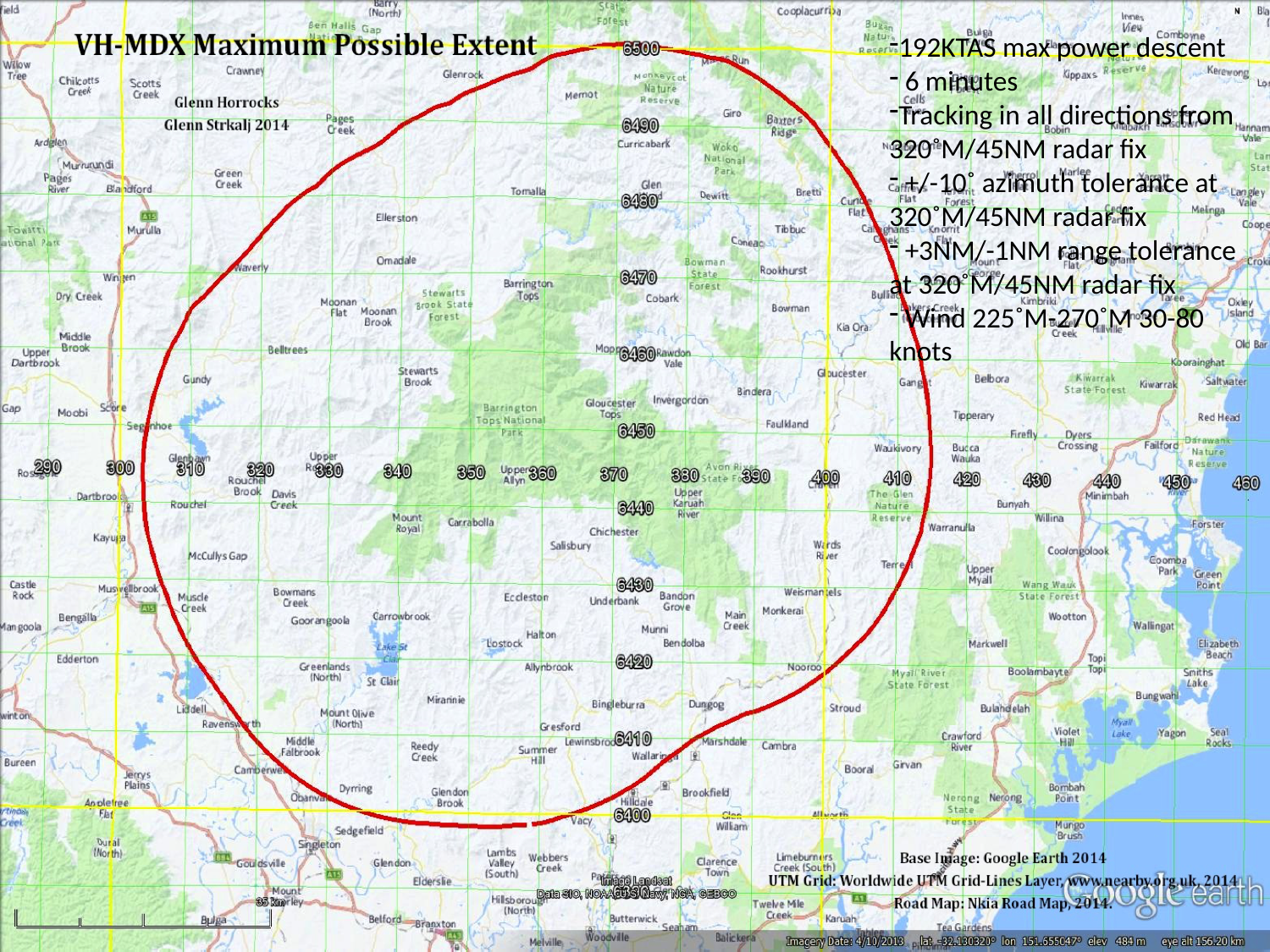

192KTAS max power descent
 6 minutes
Tracking in all directions from 320˚M/45NM radar fix
 +/-10˚ azimuth tolerance at 320˚M/45NM radar fix
 +3NM/-1NM range tolerance at 320˚M/45NM radar fix
 Wind 225˚M-270˚M 30-80 knots